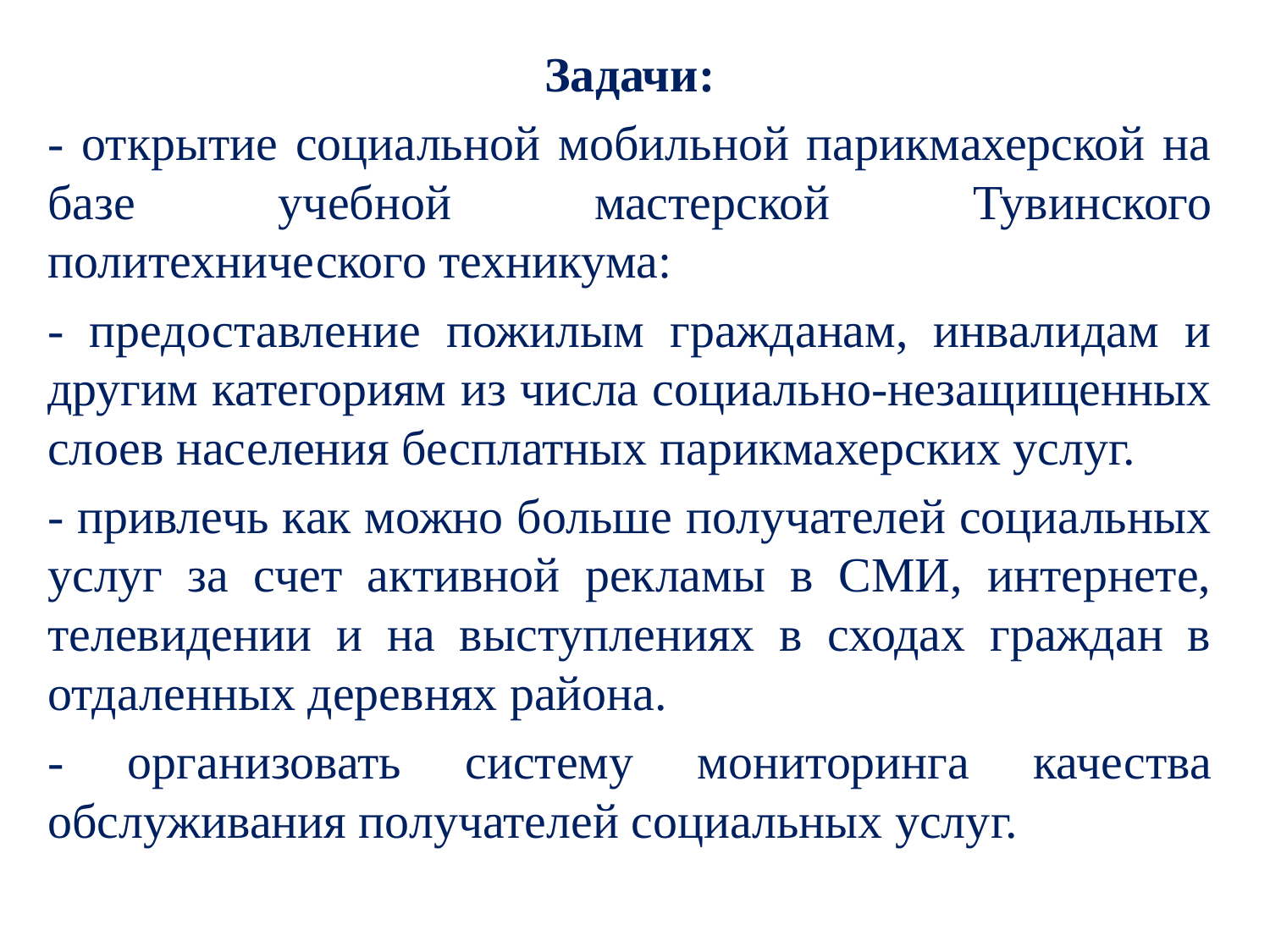

Задачи:
- открытие социальной мобильной парикмахерской на базе учебной мастерской Тувинского политехнического техникума:
- предоставление пожилым гражданам, инвалидам и другим категориям из числа социально-незащищенных слоев населения бесплатных парикмахерских услуг.
- привлечь как можно больше получателей социальных услуг за счет активной рекламы в СМИ, интернете, телевидении и на выступлениях в сходах граждан в отдаленных деревнях района.
- организовать систему мониторинга качества обслуживания получателей социальных услуг.